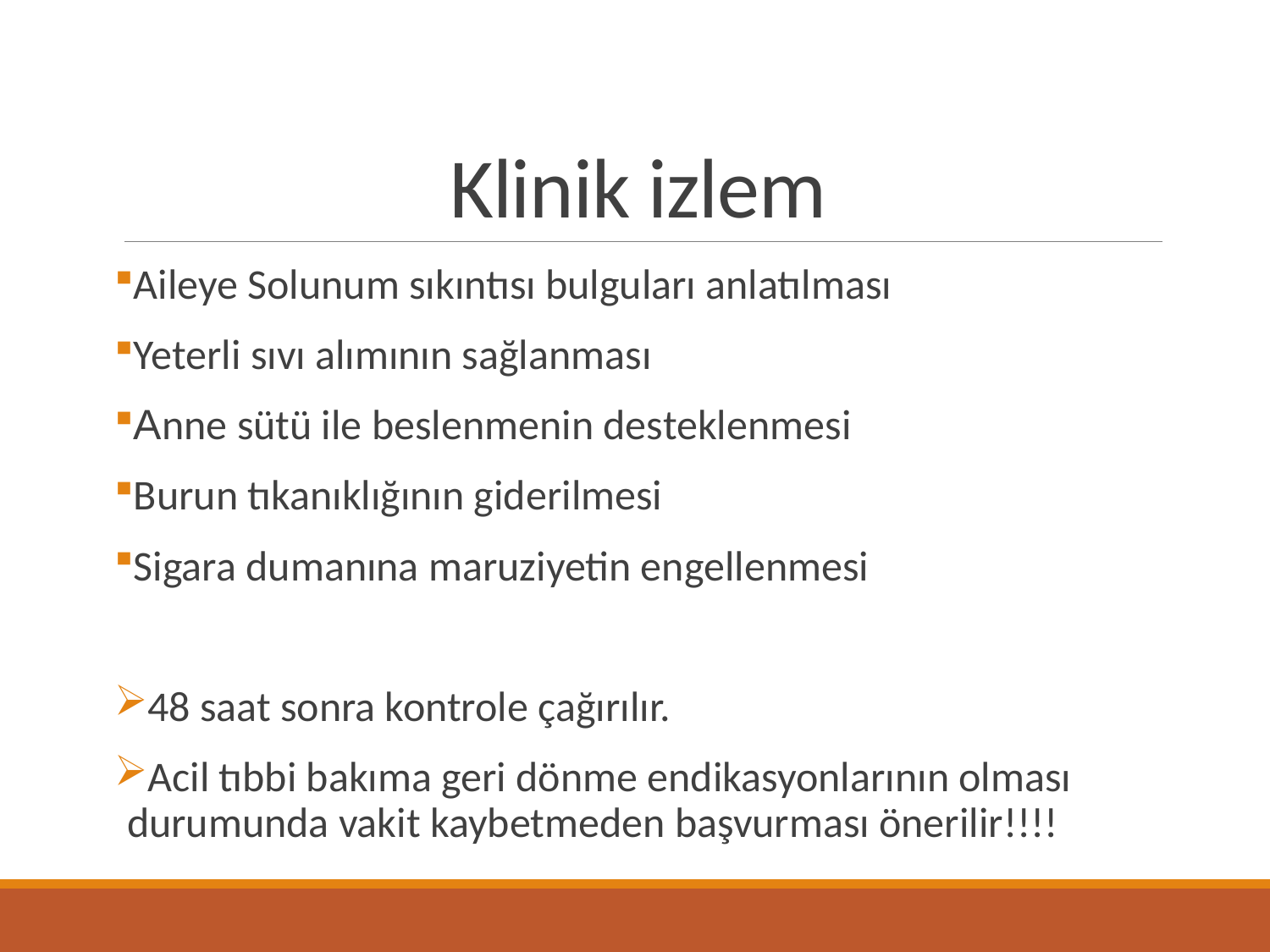

# Klinik izlem
Aileye Solunum sıkıntısı bulguları anlatılması
Yeterli sıvı alımının sağlanması
Anne sütü ile beslenmenin desteklenmesi
Burun tıkanıklığının giderilmesi
Sigara dumanına maruziyetin engellenmesi

48 saat sonra kontrole çağırılır.
Acil tıbbi bakıma geri dönme endikasyonlarının olması durumunda vakit kaybetmeden başvurması önerilir!!!!